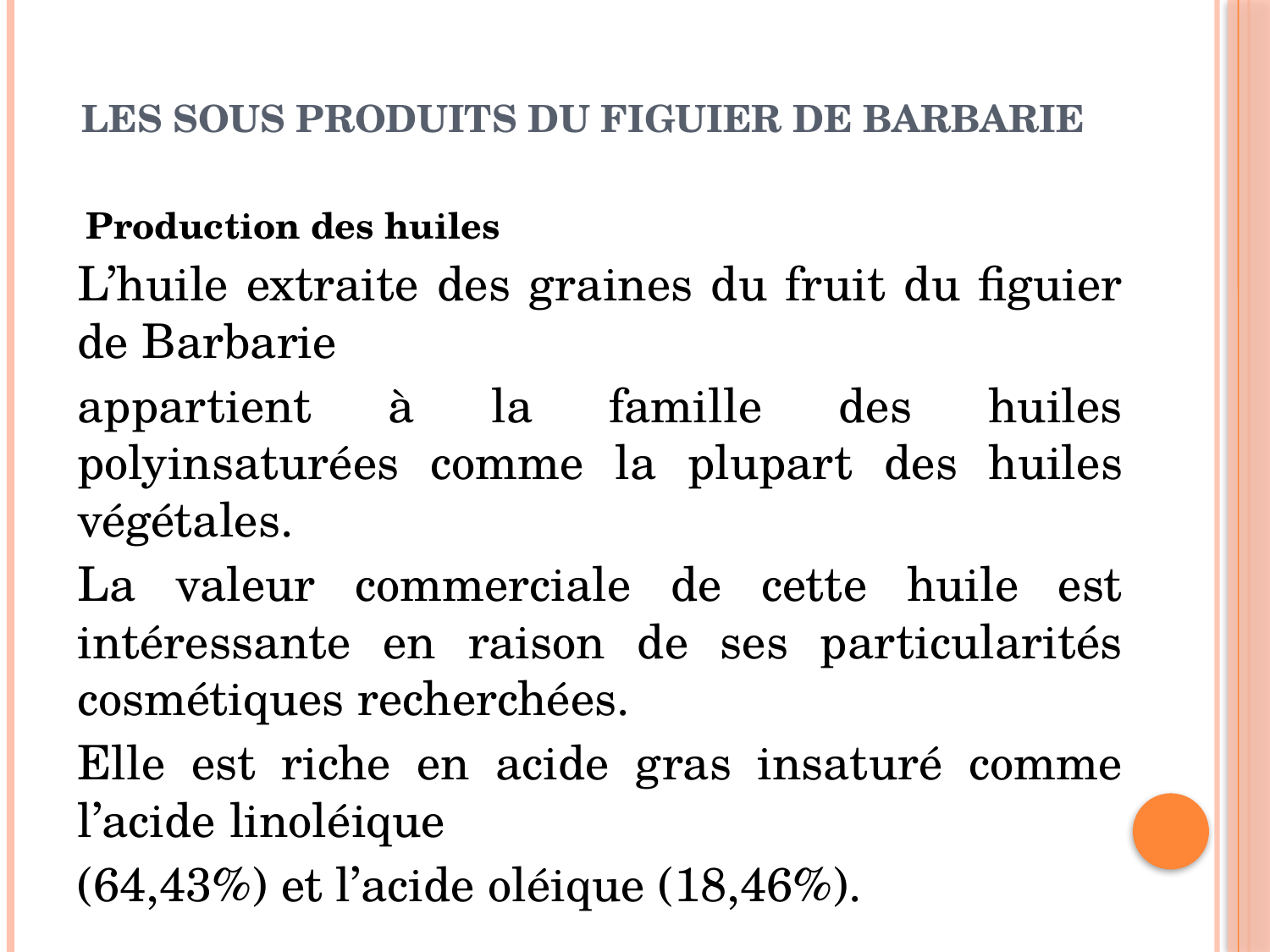

# Les sous produits du figuier de barbarie
 Production des huiles
L’huile extraite des graines du fruit du figuier de Barbarie
appartient à la famille des huiles polyinsaturées comme la plupart des huiles végétales.
La valeur commerciale de cette huile est intéressante en raison de ses particularités cosmétiques recherchées.
Elle est riche en acide gras insaturé comme l’acide linoléique
(64,43%) et l’acide oléique (18,46%).